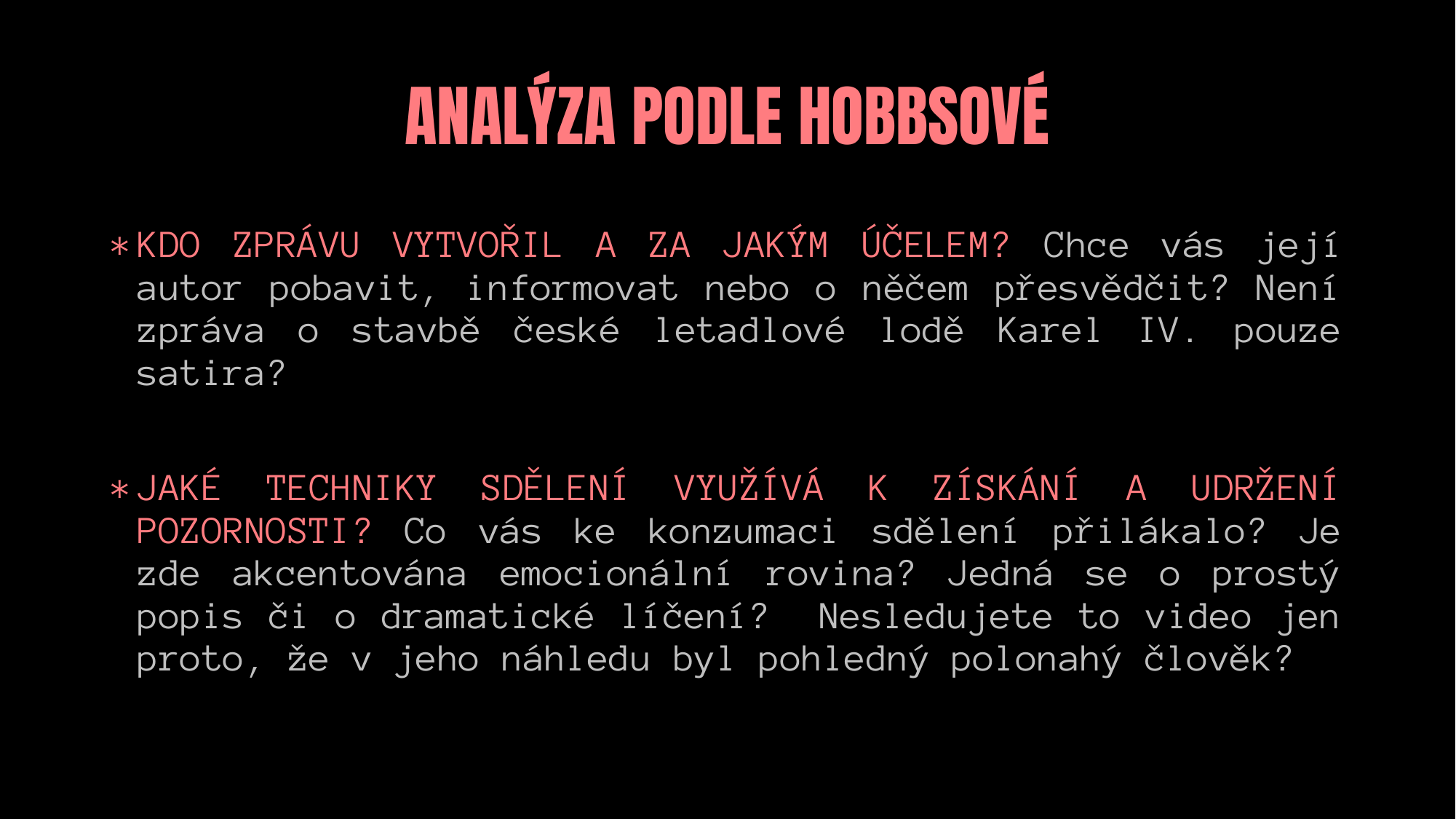

# ANALÝZA PODLE HOBBSOVÉ
KDO ZPRÁVU VYTVOŘIL A ZA JAKÝM ÚČELEM? Chce vás její autor pobavit, informovat nebo o něčem přesvědčit? Není zpráva o stavbě české letadlové lodě Karel IV. pouze satira?

JAKÉ TECHNIKY SDĚLENÍ VYUŽÍVÁ K ZÍSKÁNÍ A UDRŽENÍ POZORNOSTI? Co vás ke konzumaci sdělení přilákalo? Je zde akcentována emocionální rovina? Jedná se o prostý popis či o dramatické líčení?  Nesledujete to video jen proto, že v jeho náhledu byl pohledný polonahý člověk?